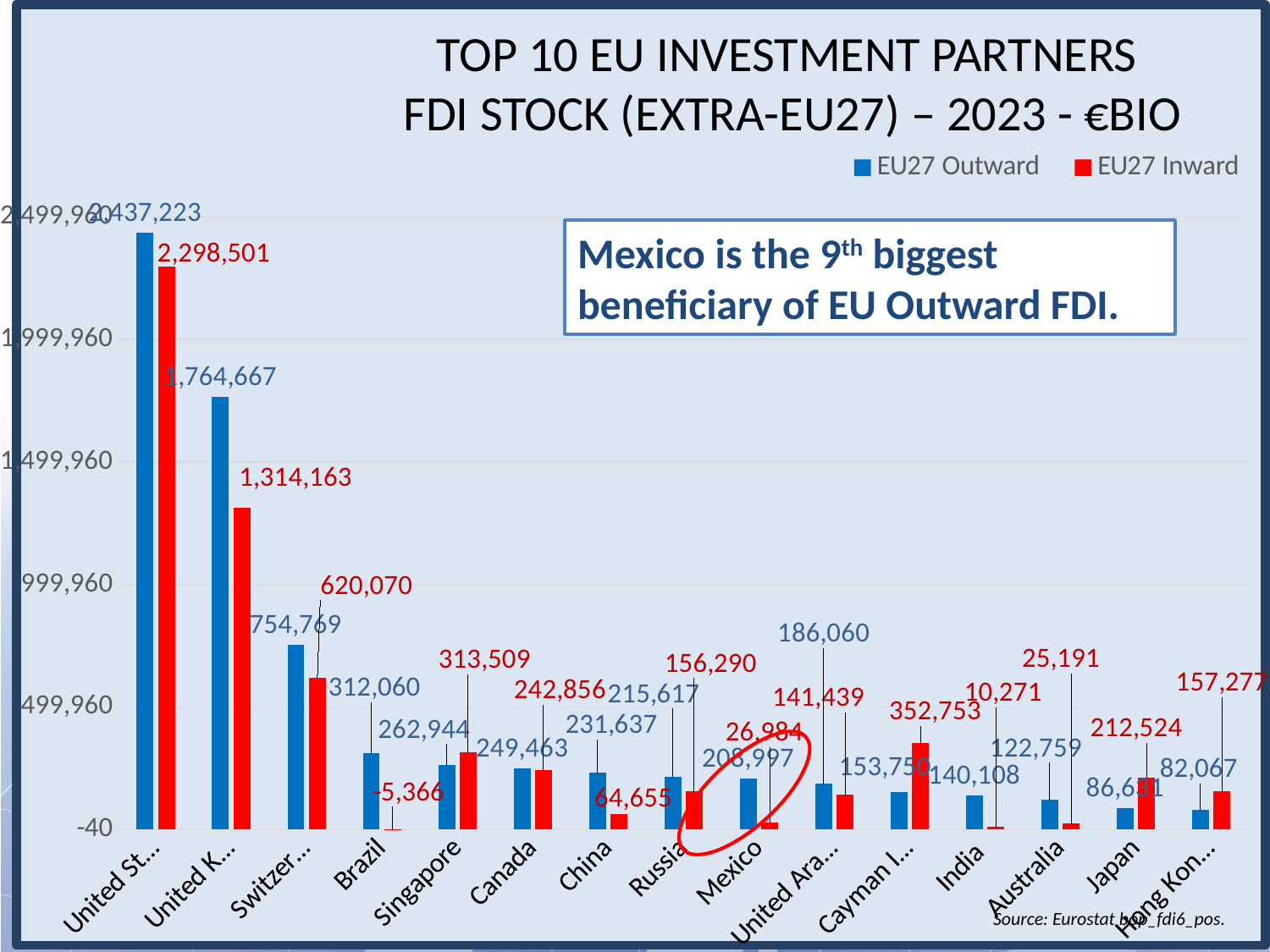

### Chart

| Category | EU27 Outward | EU27 Inward |
|---|---|---|
| United States | 2437223.0 | 2298501.0 |
| United Kingdom | 1764667.0 | 1314163.0 |
| Switzerland | 754769.0 | 620070.0 |
| Brazil | 312060.0 | -5366.0 |
| Singapore | 262944.0 | 313509.0 |
| Canada | 249463.0 | 242856.0 |
| China | 231637.0 | 64655.0 |
| Russia | 215617.0 | 156290.0 |
| Mexico | 208997.0 | 26984.0 |
| United Arab Emirates | 186060.0 | 141439.0 |
| Cayman Islands | 153750.0 | 352753.0 |
| India  | 140108.0 | 10271.0 |
| Australia | 122759.0 | 25191.0 |
| Japan | 86631.0 | 212524.0 |
| Hong Kong China | 82067.0 | 157277.0 |
# Top 10 EU Investment partners
 FDI Stock (Extra-EU27) – 2023 - €Bio
Mexico is the 9th biggest beneficiary of EU Outward FDI.
Source: Eurostat bop_fdi6_pos.